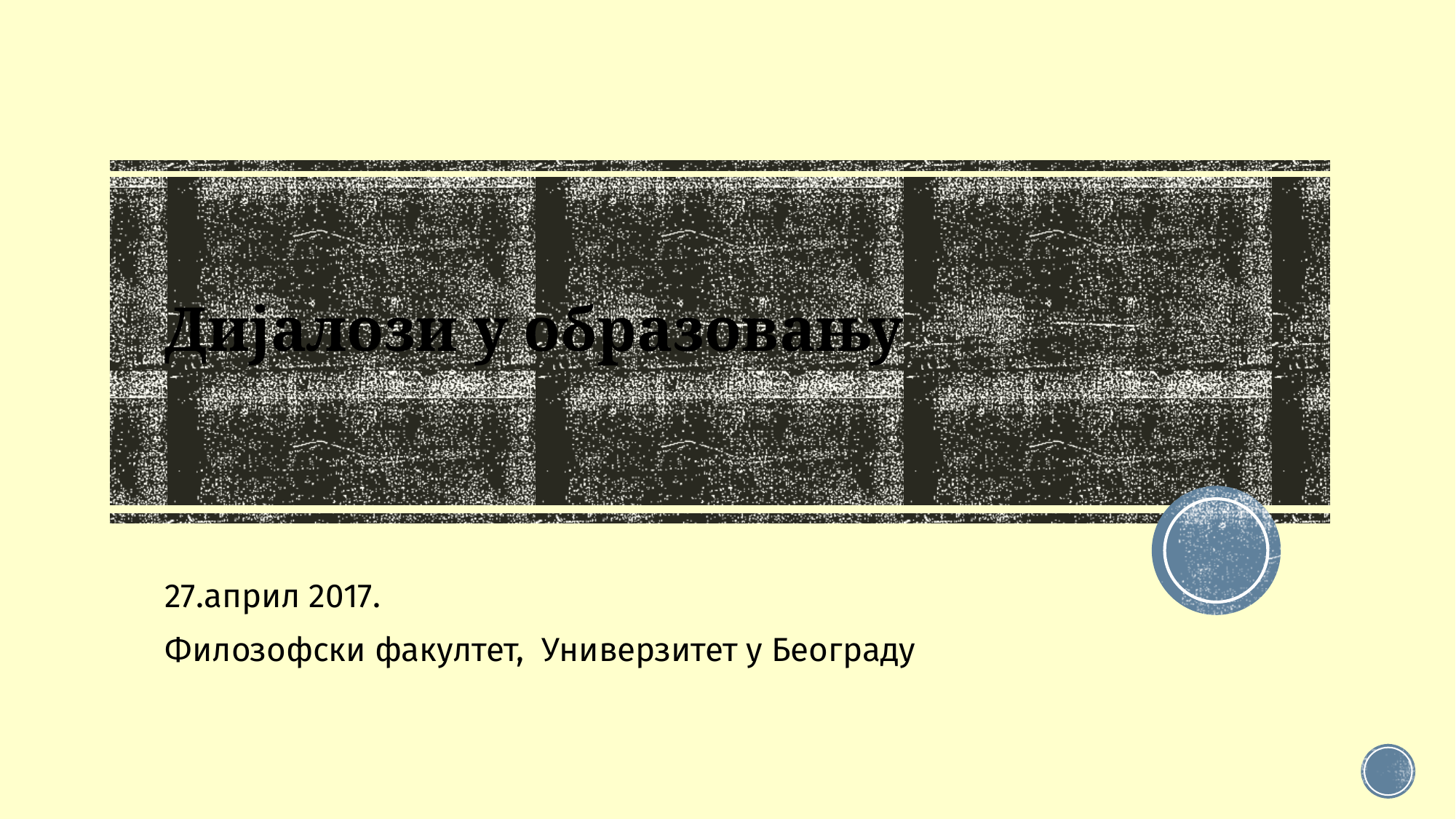

# Дијалози у образовању
27.април 2017.
Филозофски факултет,  Универзитет у Београду